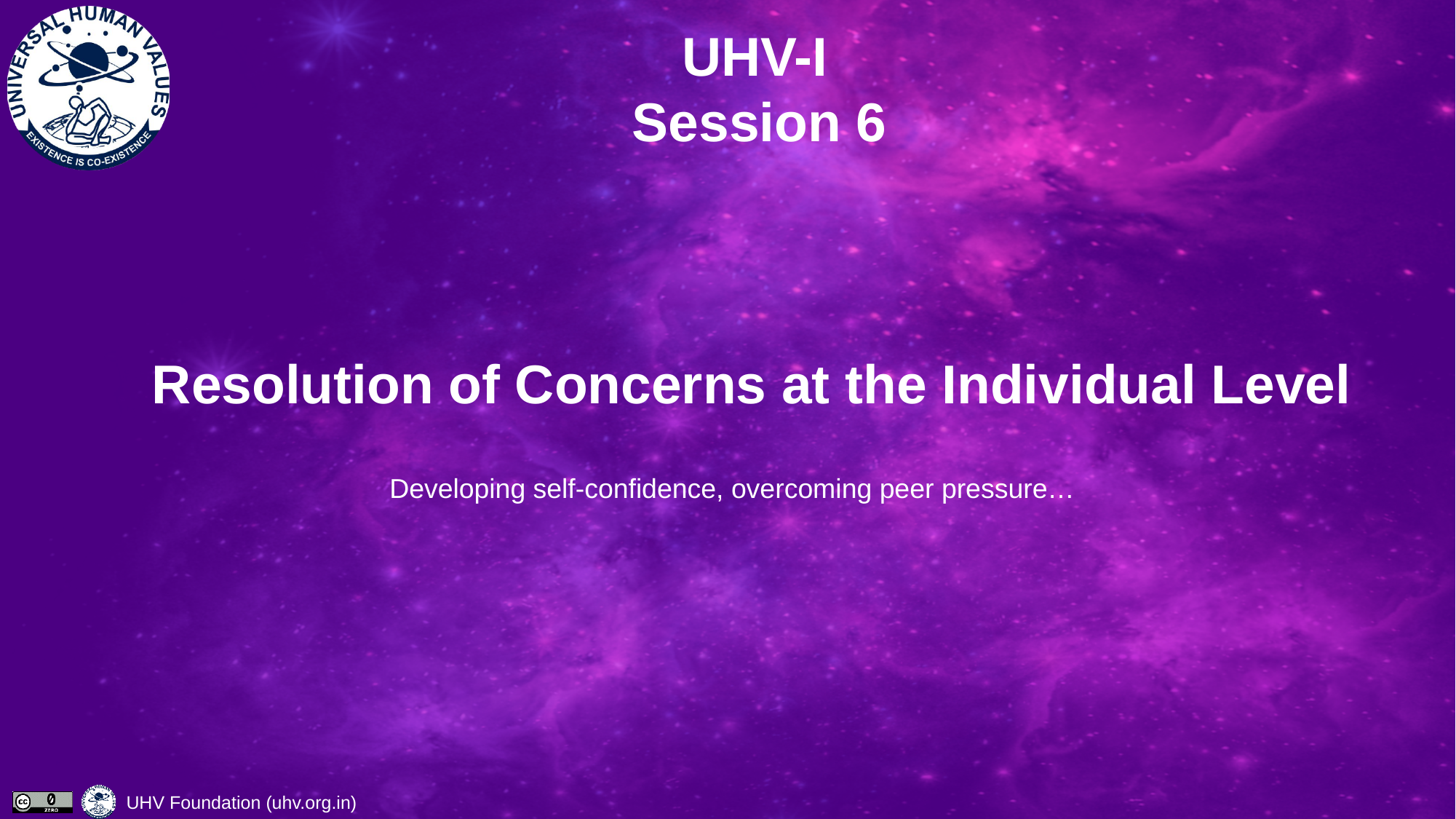

# UHV-I Session 6 Resolution of Concerns at the Individual Level
Developing self-confidence, overcoming peer pressure…